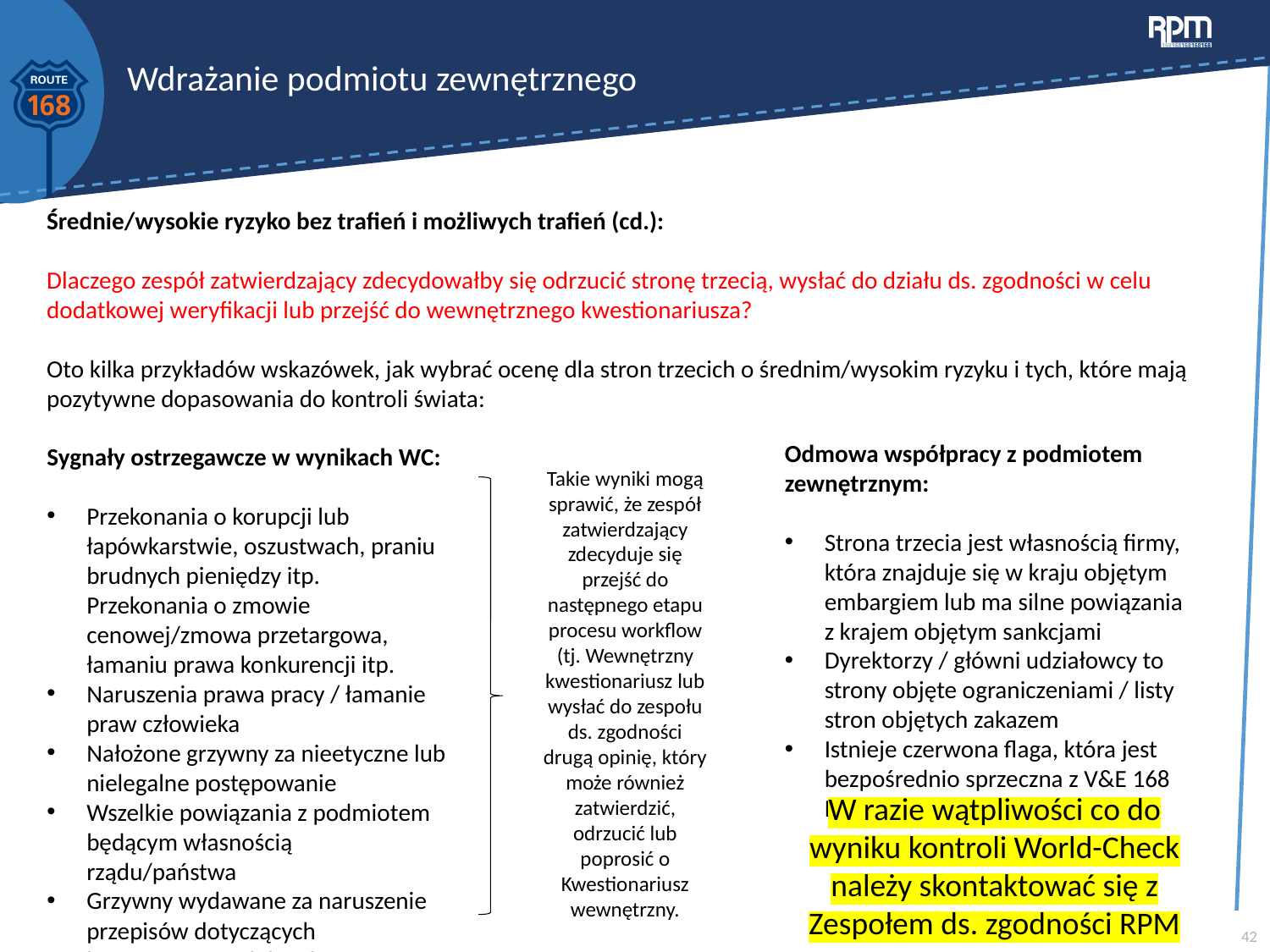

# Wdrażanie podmiotu zewnętrznego
Średnie/wysokie ryzyko bez trafień i możliwych trafień (cd.):

Dlaczego zespół zatwierdzający zdecydowałby się odrzucić stronę trzecią, wysłać do działu ds. zgodności w celu dodatkowej weryfikacji lub przejść do wewnętrznego kwestionariusza?

Oto kilka przykładów wskazówek, jak wybrać ocenę dla stron trzecich o średnim/wysokim ryzyku i tych, które mają pozytywne dopasowania do kontroli świata:
Odmowa współpracy z podmiotem zewnętrznym:

Strona trzecia jest własnością firmy, która znajduje się w kraju objętym embargiem lub ma silne powiązania z krajem objętym sankcjami
Dyrektorzy / główni udziałowcy to strony objęte ograniczeniami / listy stron objętych zakazem
Istnieje czerwona flaga, która jest bezpośrednio sprzeczna z V&E 168 RPM.
Sygnały ostrzegawcze w wynikach WC:

Przekonania o korupcji lub łapówkarstwie, oszustwach, praniu brudnych pieniędzy itp. Przekonania o zmowie cenowej/zmowa przetargowa, łamaniu prawa konkurencji itp.
Naruszenia prawa pracy / łamanie praw człowieka
Nałożone grzywny za nieetyczne lub nielegalne postępowanie
Wszelkie powiązania z podmiotem będącym własnością rządu/państwa
Grzywny wydawane za naruszenie przepisów dotyczących bezpieczeństwa lub ochrony środowiska

Takie wyniki mogą sprawić, że zespół zatwierdzający zdecyduje się przejść do następnego etapu procesu workflow (tj. Wewnętrzny kwestionariusz lub wysłać do zespołu ds. zgodności drugą opinię, który może również zatwierdzić, odrzucić lub poprosić o Kwestionariusz wewnętrzny.

W razie wątpliwości co do wyniku kontroli World-Check należy skontaktować się z Zespołem ds. zgodności RPM
42